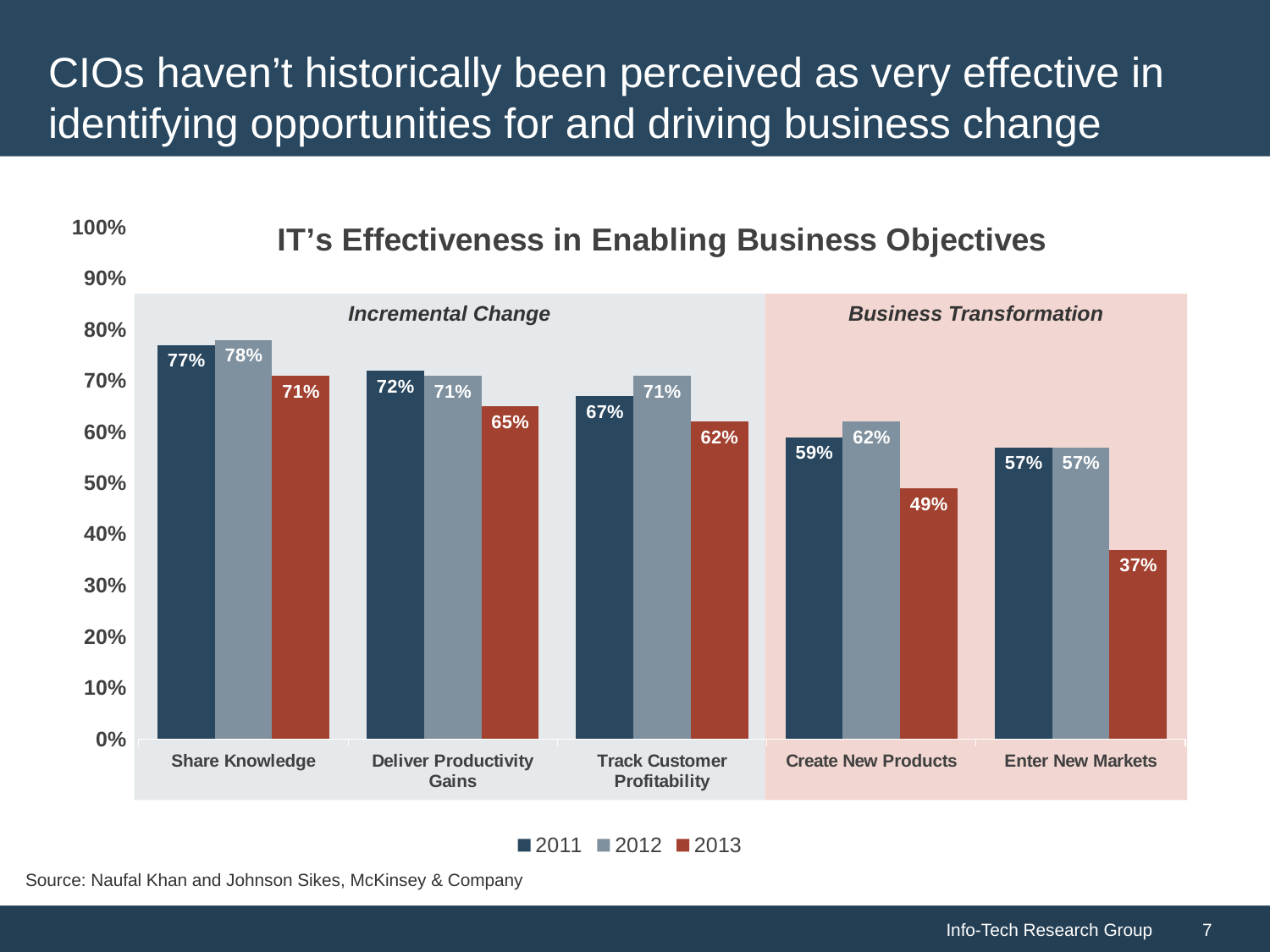

# CIOs haven’t historically been perceived as very effective in identifying opportunities for and driving business change

### Chart: IT’s Effectiveness in Enabling Business Objectives

| Category | 2011 | 2012 | 2013 |
|---|---|---|---|
| Share Knowledge | 0.77 | 0.78 | 0.71 |
| Deliver Productivity Gains | 0.72 | 0.71 | 0.65 |
| Track Customer Profitability | 0.67 | 0.71 | 0.62 |
| Create New Products | 0.59 | 0.62 | 0.49 |
| Enter New Markets | 0.57 | 0.57 | 0.37 |
Incremental Change
Business Transformation
Source: Naufal Khan and Johnson Sikes, McKinsey & Company